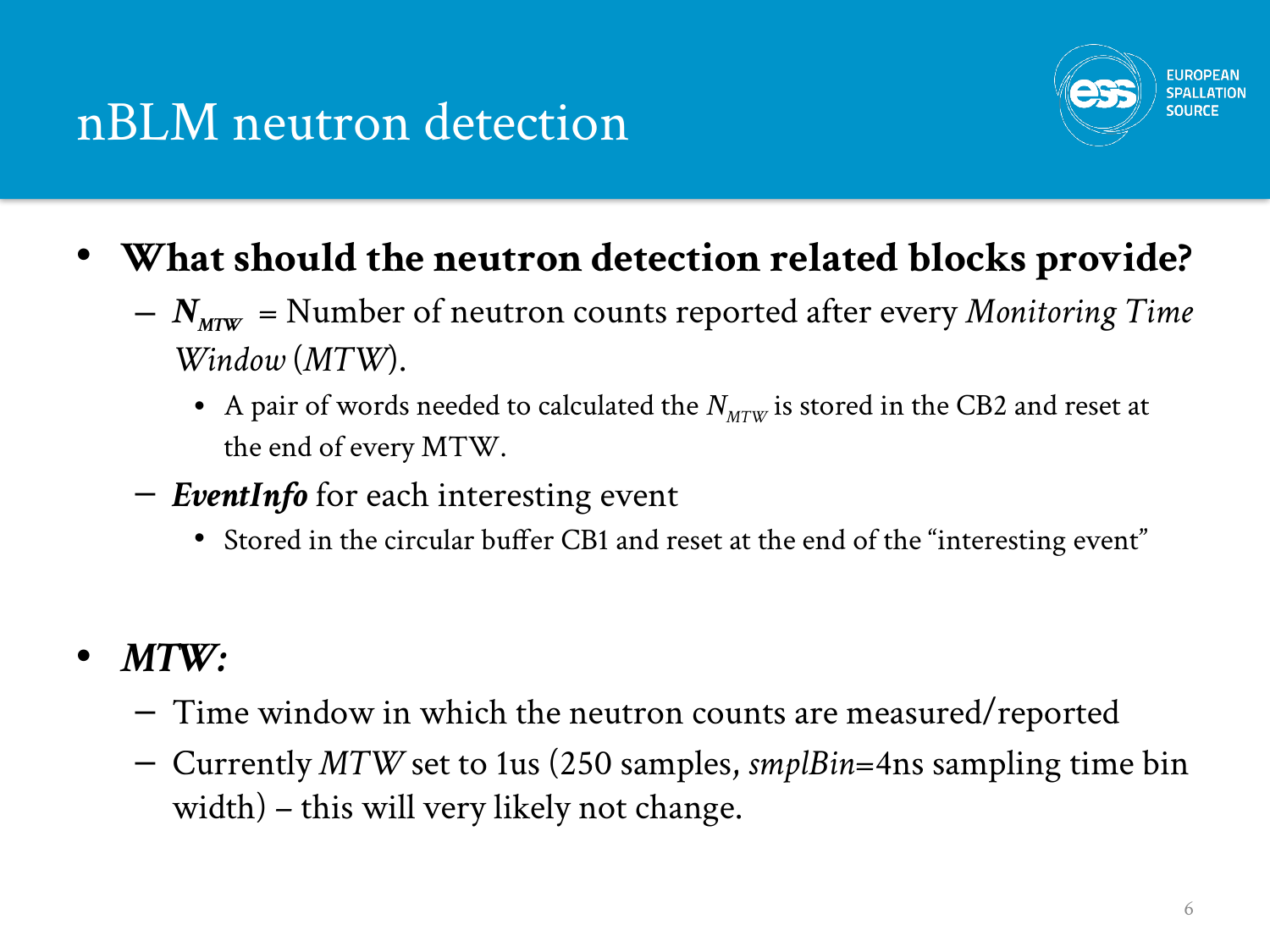

# nBLM neutron detection
What should the neutron detection related blocks provide?
NMTW  = Number of neutron counts reported after every Monitoring Time Window (MTW).
A pair of words needed to calculated the NMTW is stored in the CB2 and reset at the end of every MTW.
EventInfo for each interesting event
Stored in the circular buffer CB1 and reset at the end of the “interesting event”

MTW:
Time window in which the neutron counts are measured/reported
Currently MTW set to 1us (250 samples, smplBin=4ns sampling time bin width) – this will very likely not change.

6